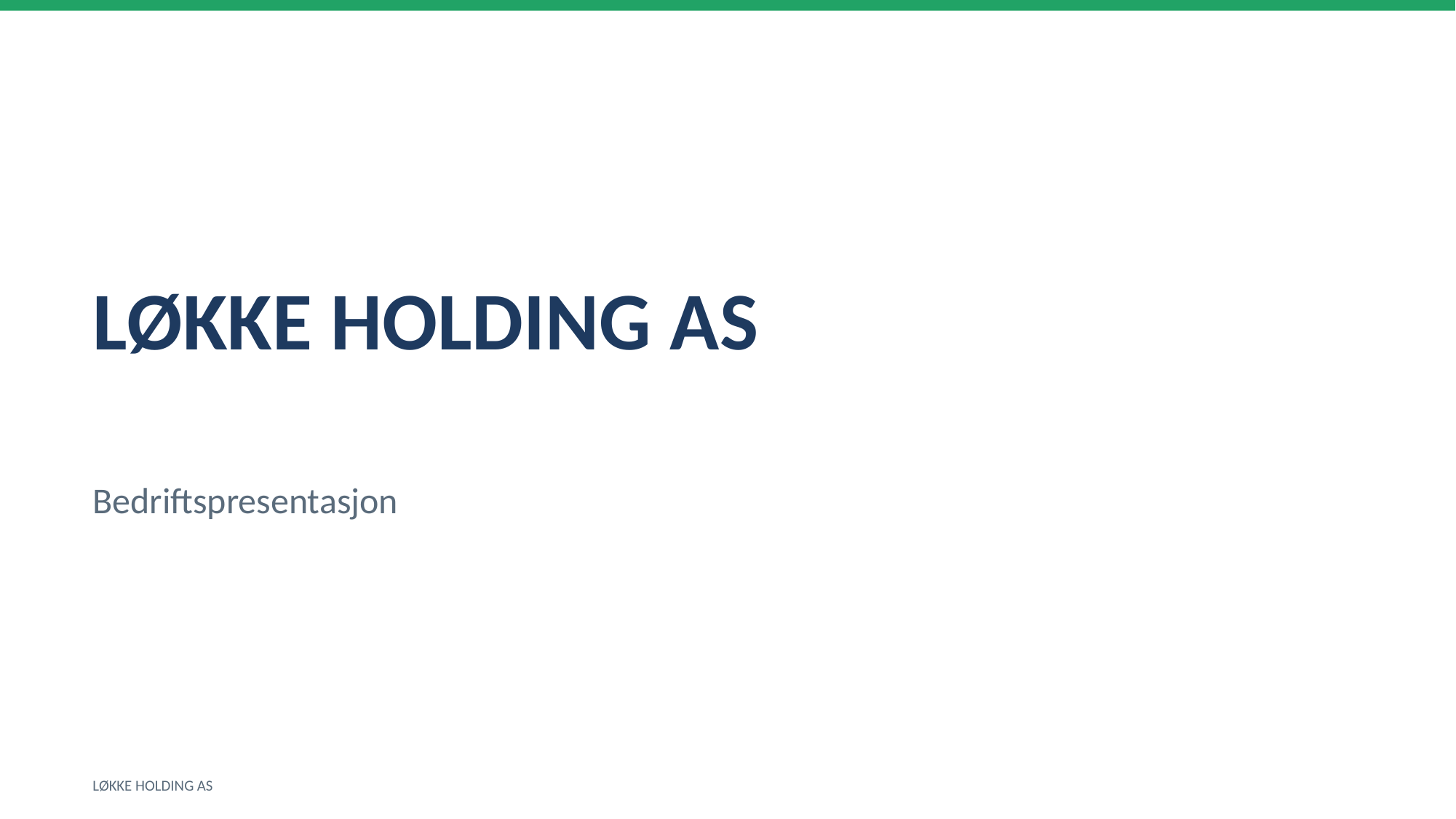

LØKKE HOLDING AS
Bedriftspresentasjon
LØKKE HOLDING AS